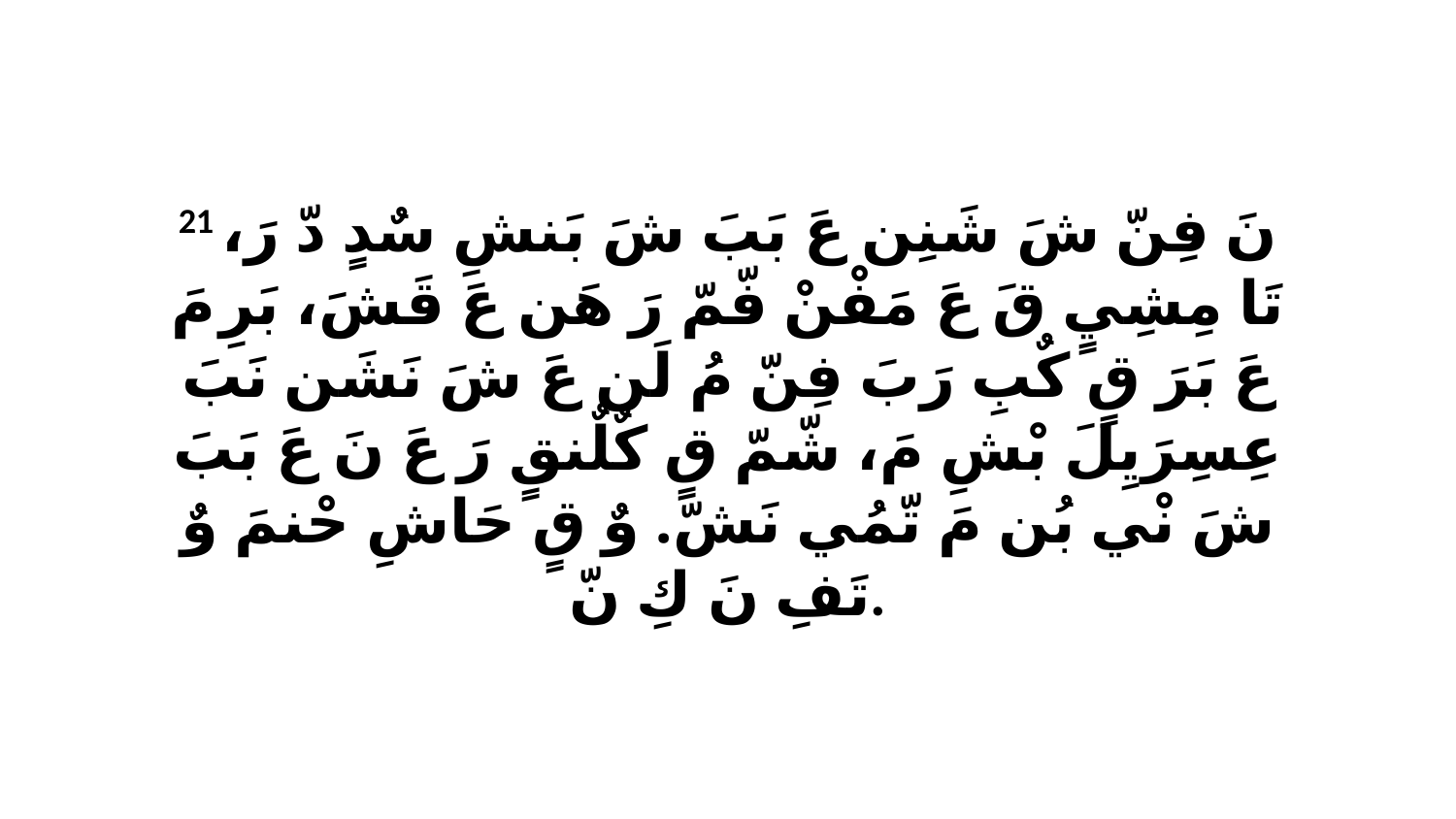

21 نَ فِنّ شَ شَنِن عَ بَبَ شَ بَنشِ سٌدٍ دّ رَ، تَا مِشِيٍ قَ عَ مَفْنْ فّمّ رَ هَن عَ قَشَ، بَرِ مَ عَ بَرَ قٍ كٌبِ رَبَ فِنّ مُ لَن عَ شَ نَشَن نَبَ عِسِرَيِلَ بْشِ مَ، شّمّ قٍ كٌلٌنقٍ رَ عَ نَ عَ بَبَ شَ نْي بُن مَ تّمُي نَشّ. وٌ قٍ حَاشِ حْنمَ وٌ تَفِ نَ كِ نّ.